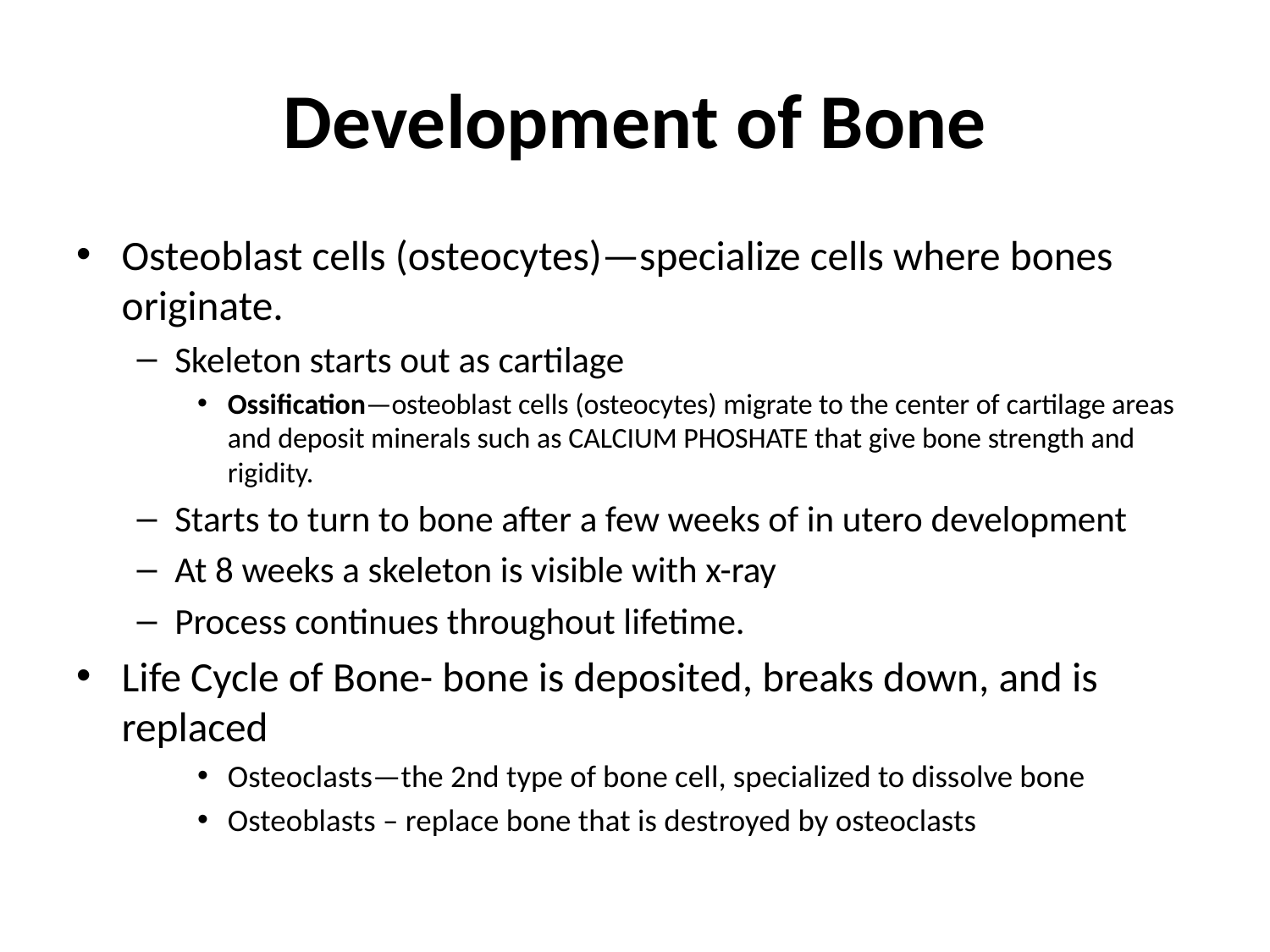

# Development of Bone
Osteoblast cells (osteocytes)—specialize cells where bones originate.
Skeleton starts out as cartilage
Ossification—osteoblast cells (osteocytes) migrate to the center of cartilage areas and deposit minerals such as CALCIUM PHOSHATE that give bone strength and rigidity.
Starts to turn to bone after a few weeks of in utero development
At 8 weeks a skeleton is visible with x-ray
Process continues throughout lifetime.
Life Cycle of Bone- bone is deposited, breaks down, and is replaced
Osteoclasts—the 2nd type of bone cell, specialized to dissolve bone
Osteoblasts – replace bone that is destroyed by osteoclasts